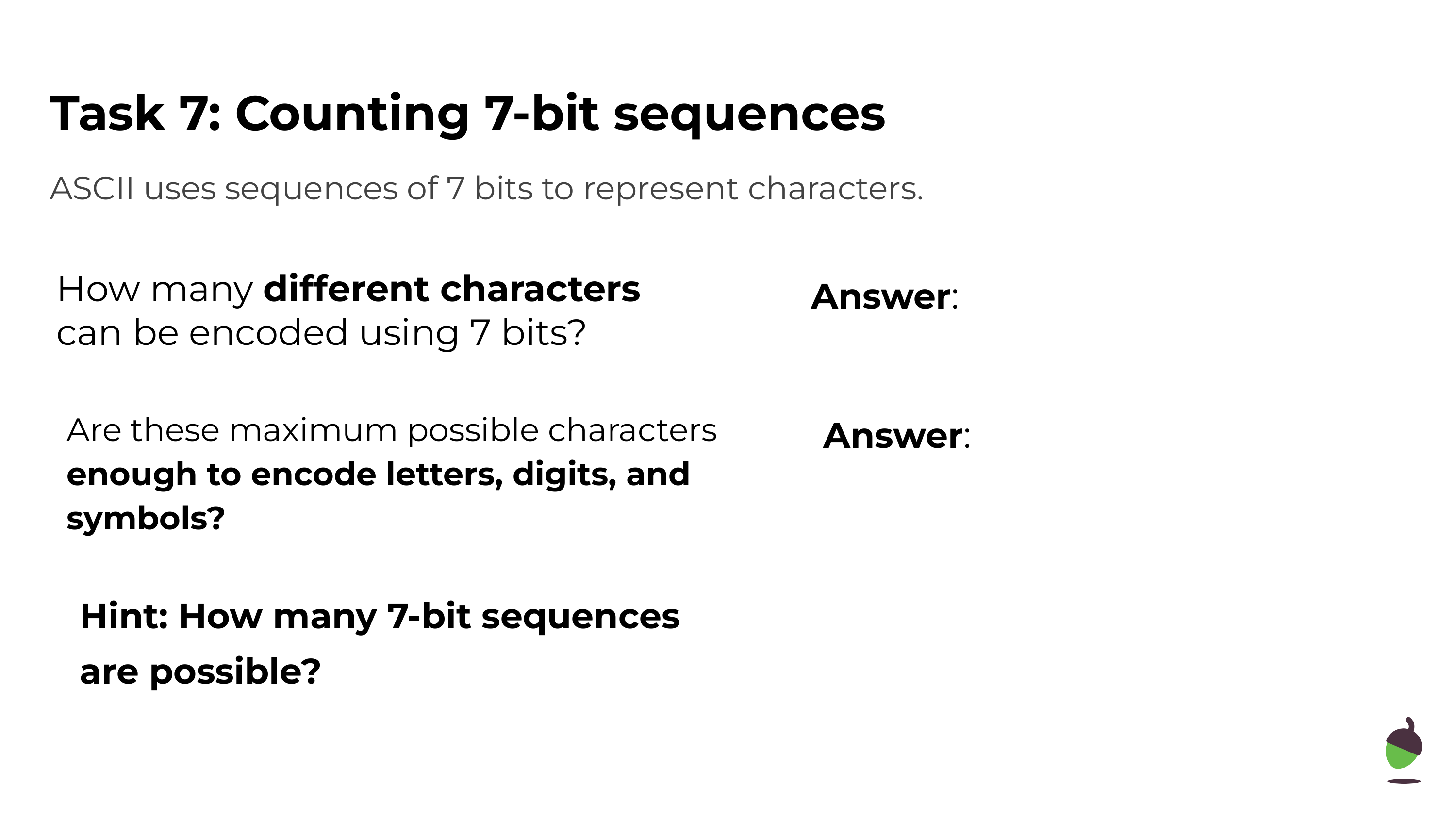

# Task 7: Counting 7-bit sequences
ASCII uses sequences of 7 bits to represent characters.

How many different characters can be encoded using 7 bits?

Answer:
Are these maximum possible characters enough to encode letters, digits, and symbols?
Answer:
Hint: How many 7-bit sequences are possible?